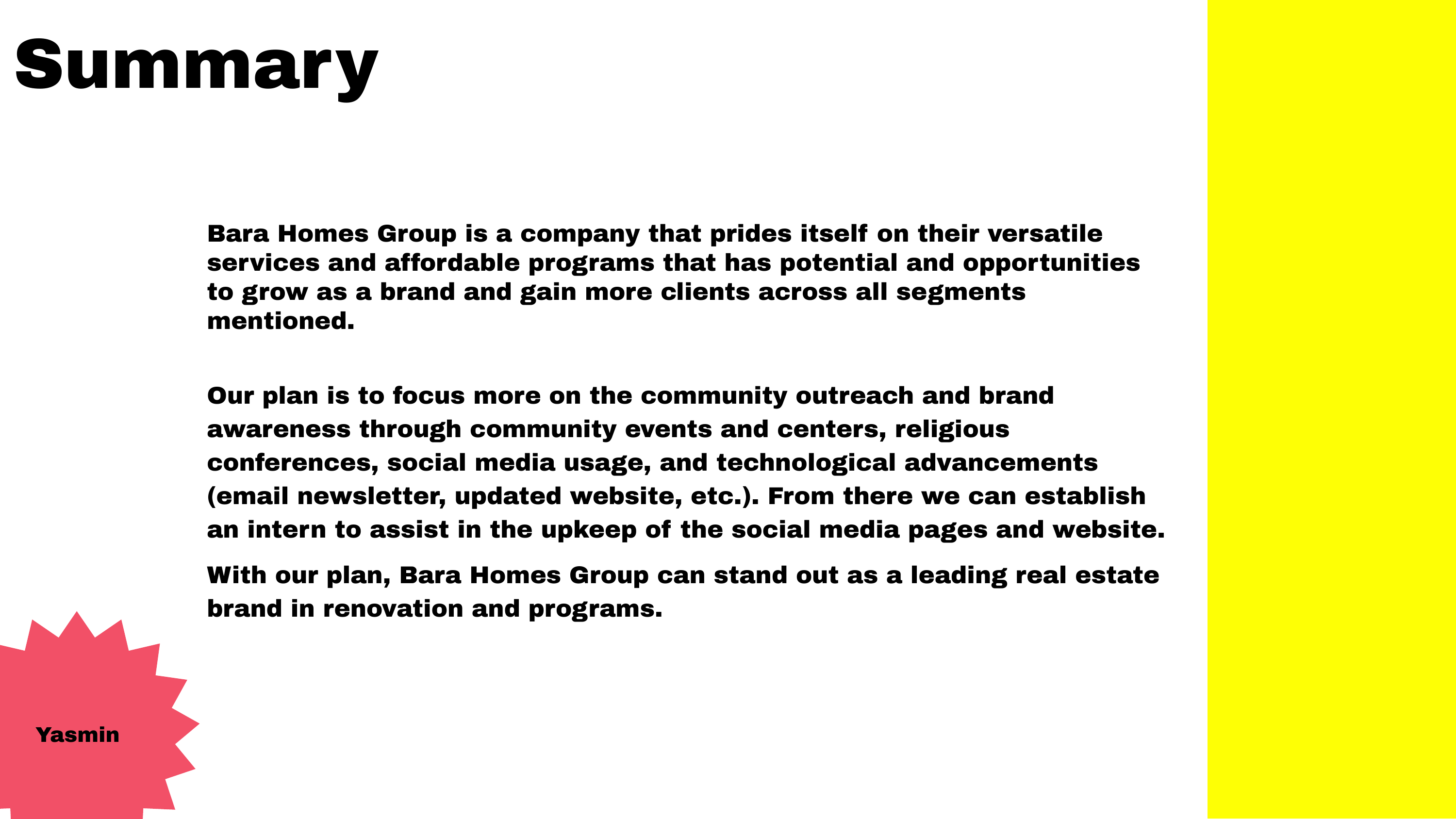

Summary

Bara Homes Group is a company that prides itself on their versatile services and affordable programs that has potential and opportunities to grow as a brand and gain more clients across all segments mentioned.

Our plan is to focus more on the community outreach and brand awareness through community events and centers, religious conferences, social media usage, and technological advancements (email newsletter, updated website, etc.). From there we can establish an intern to assist in the upkeep of the social media pages and website.
With our plan, Bara Homes Group can stand out as a leading real estate brand in renovation and programs.

Yasmin